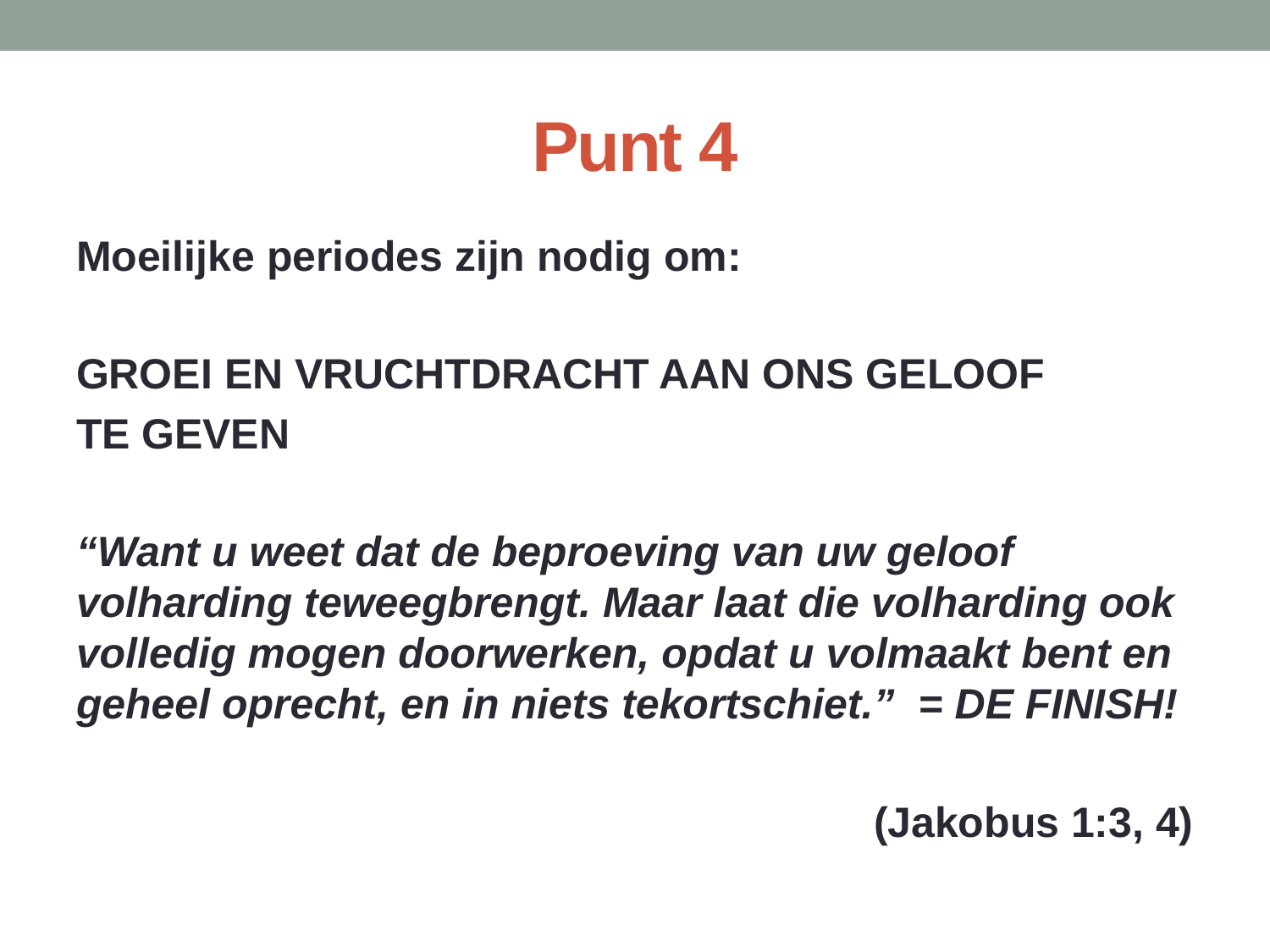

# Punt 4
Moeilijke periodes zijn nodig om:

GROEI EN VRUCHTDRACHT AAN ONS GELOOF
TE GEVEN

“Want u weet dat de beproeving van uw geloof volharding teweegbrengt. Maar laat die volharding ook volledig mogen doorwerken, opdat u volmaakt bent en geheel oprecht, en in niets tekortschiet.”  = DE FINISH!

(Jakobus 1:3, 4)